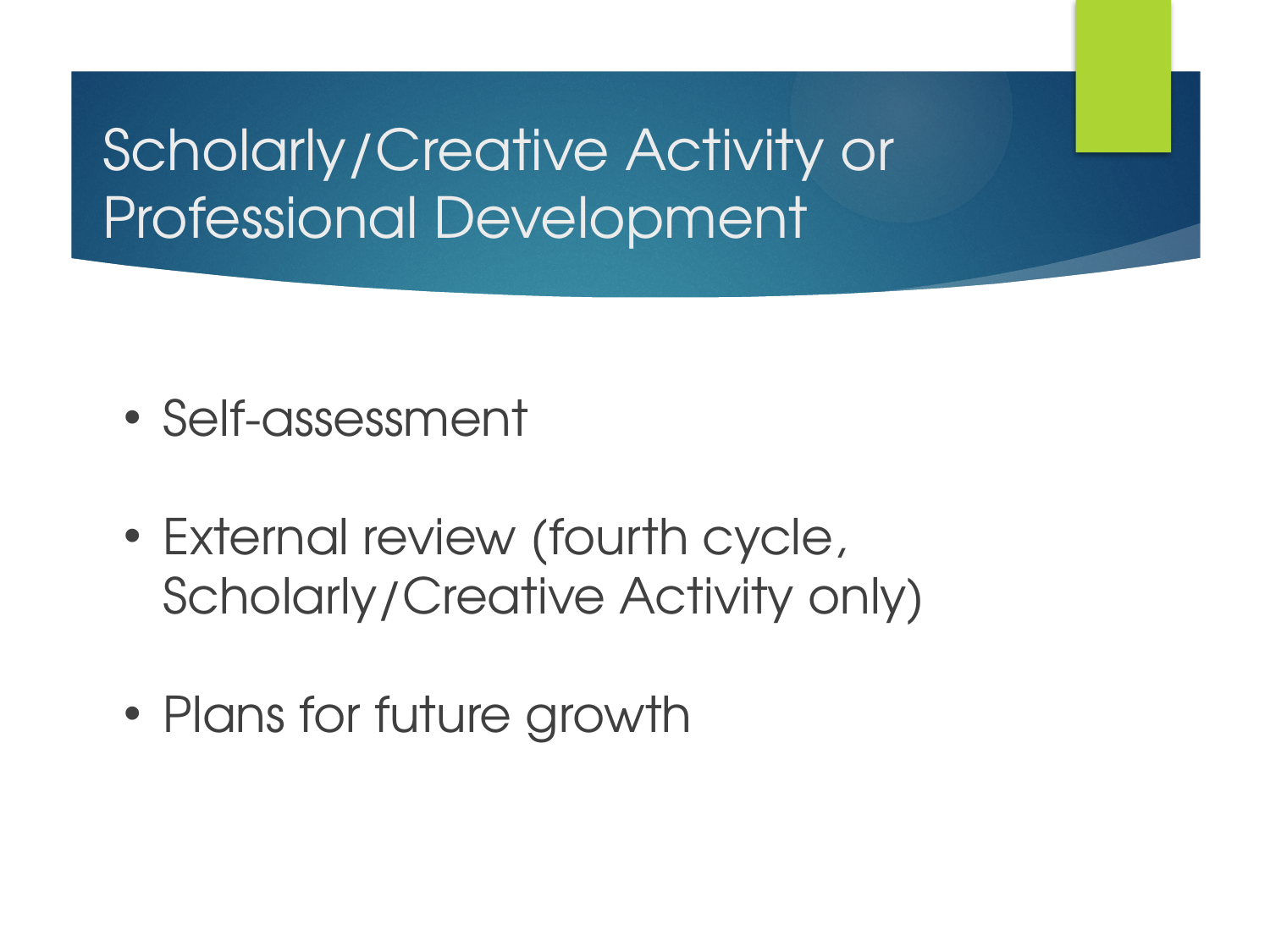

# Scholarly/Creative Activity or Professional Development
Self-assessment

External review (fourth cycle, Scholarly/Creative Activity only)

Plans for future growth